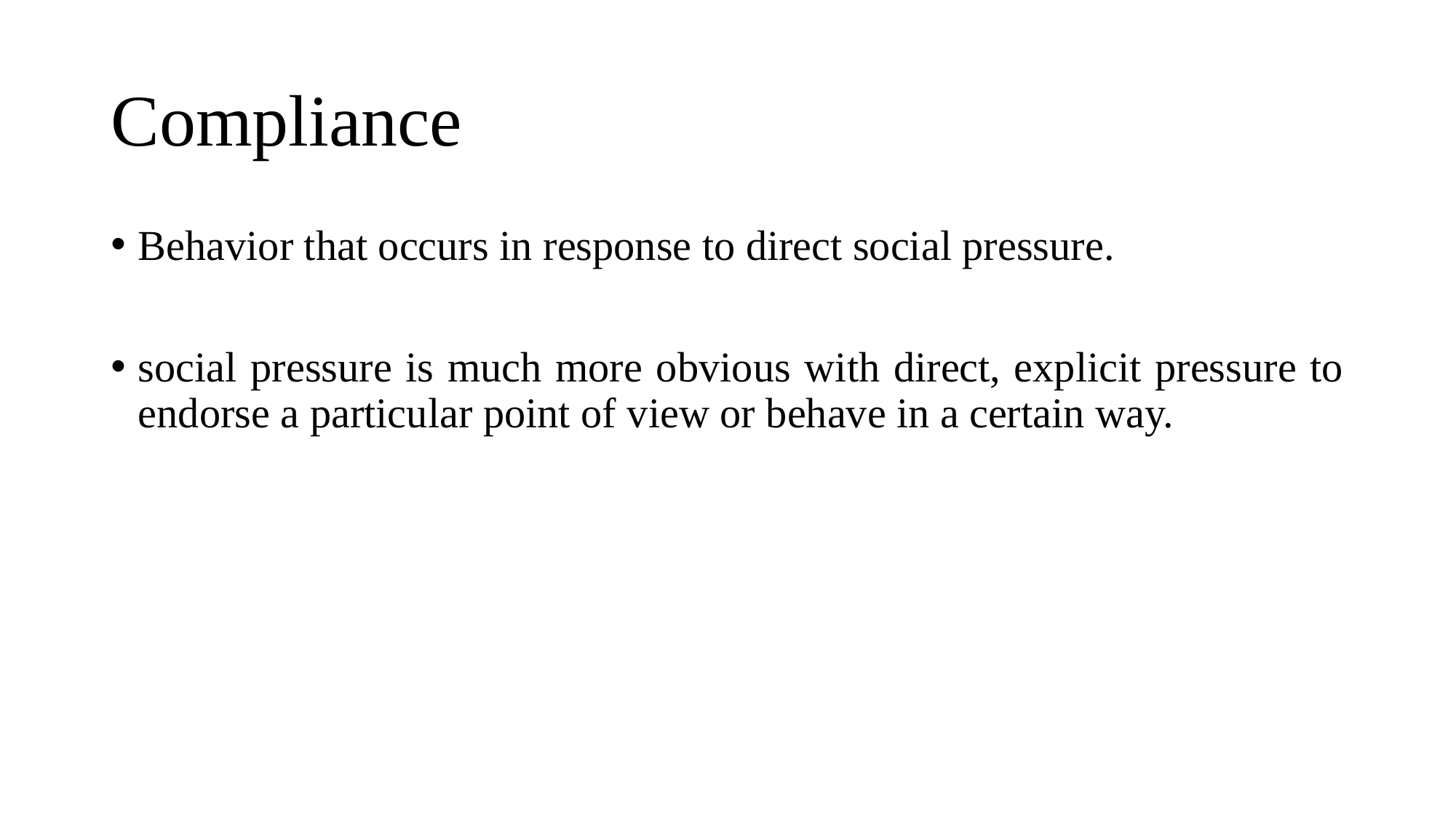

# Compliance
Behavior that occurs in response to direct social pressure.

social pressure is much more obvious with direct, explicit pressure to endorse a particular point of view or behave in a certain way.